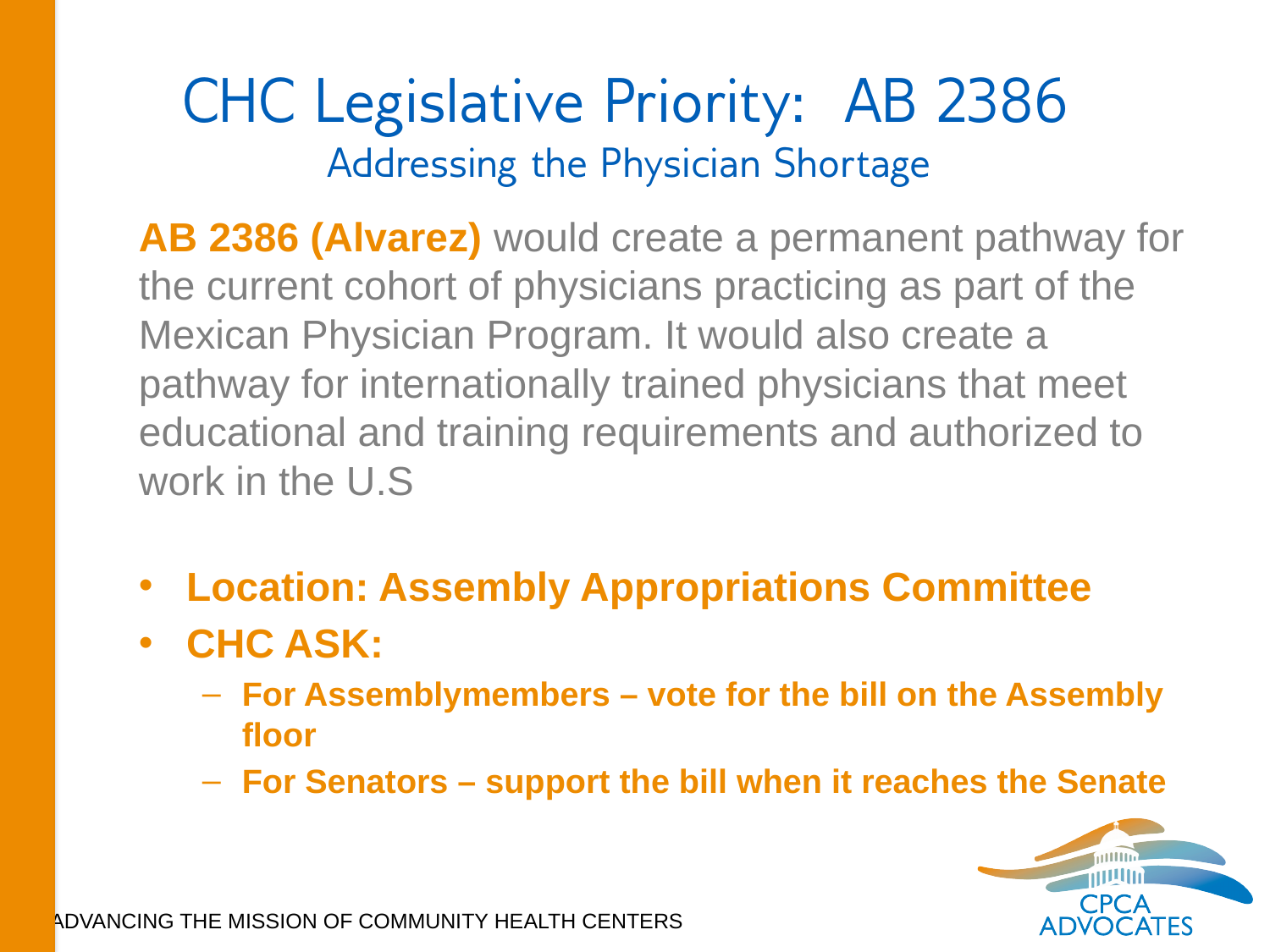

CHC Legislative Priority:  AB 2386
Addressing the Physician Shortage
AB 2386 (Alvarez) would create a permanent pathway for the current cohort of physicians practicing as part of the Mexican Physician Program. It would also create a pathway for internationally trained physicians that meet educational and training requirements and authorized to work in the U.S

Location: Assembly Appropriations Committee
CHC ASK:
For Assemblymembers – vote for the bill on the Assembly floor
For Senators – support the bill when it reaches the Senate